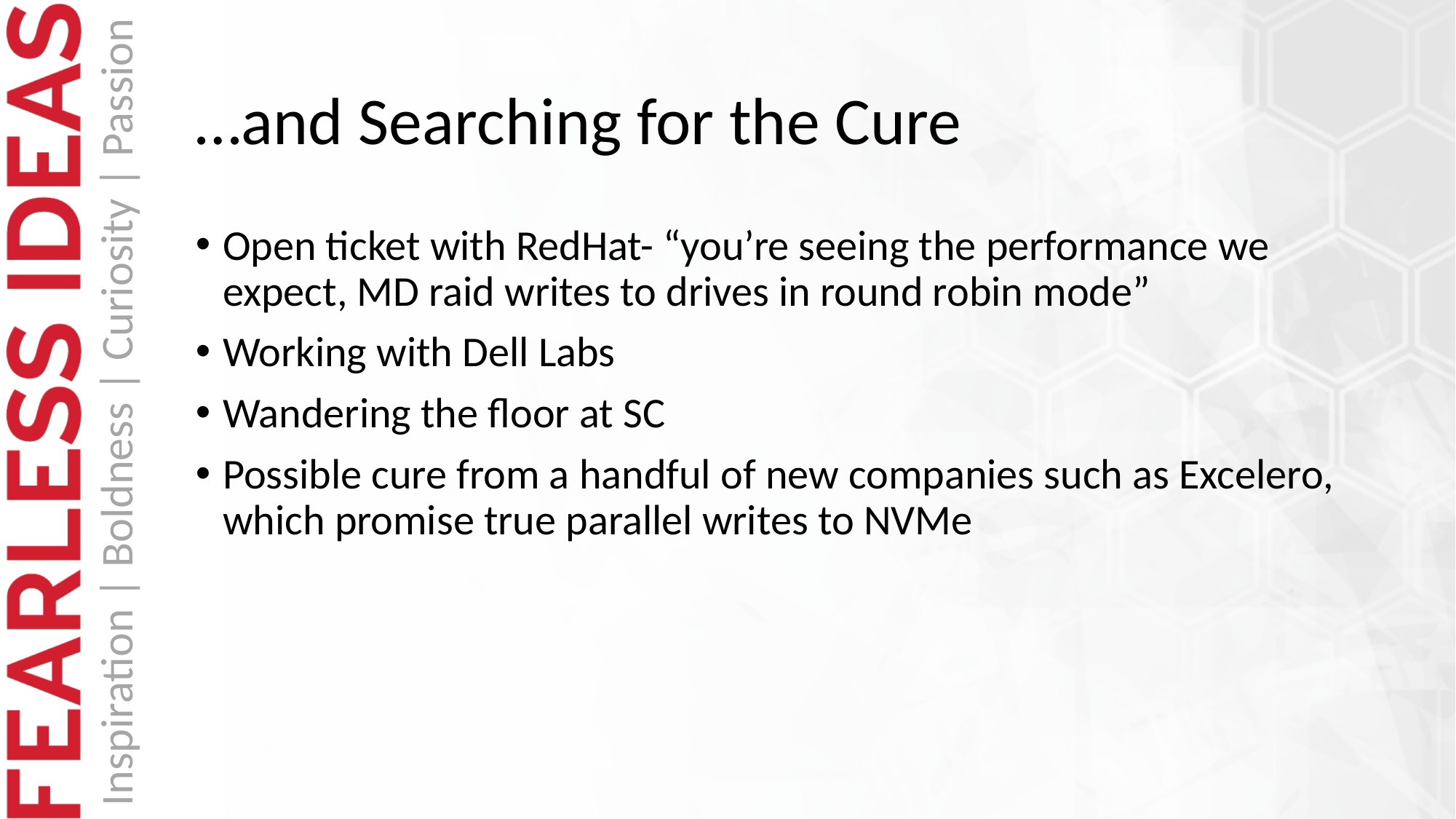

# …and Searching for the Cure
Open ticket with RedHat- “you’re seeing the performance we expect, MD raid writes to drives in round robin mode”
Working with Dell Labs
Wandering the floor at SC
Possible cure from a handful of new companies such as Excelero, which promise true parallel writes to NVMe